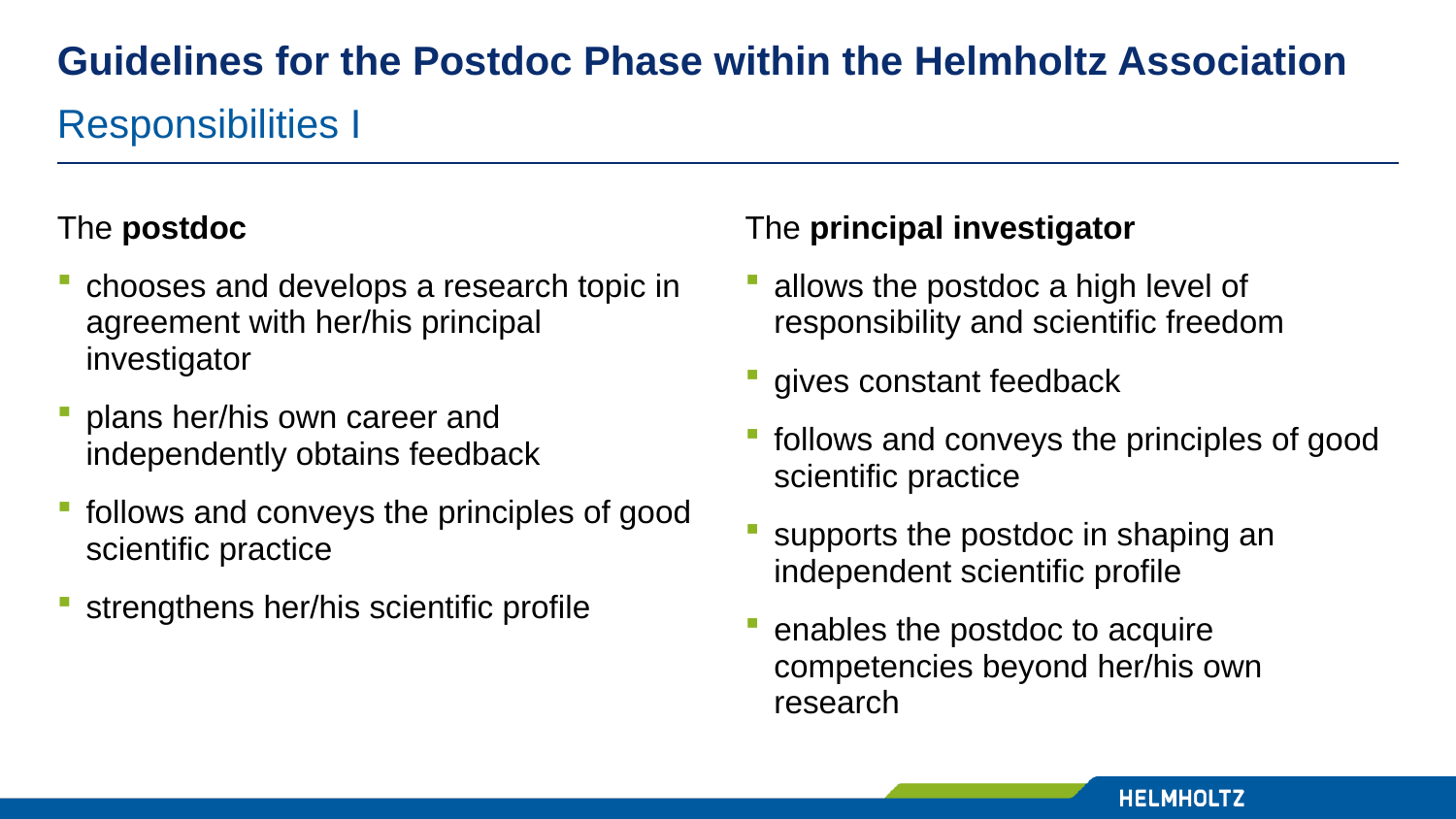

# Guidelines for the Postdoc Phase within the Helmholtz Association
Responsibilities I
The postdoc
chooses and develops a research topic in agreement with her/his principal investigator
plans her/his own career and independently obtains feedback
follows and conveys the principles of good scientific practice
strengthens her/his scientific profile
The principal investigator
allows the postdoc a high level of responsibility and scientific freedom
gives constant feedback
follows and conveys the principles of good scientific practice
supports the postdoc in shaping an independent scientific profile
enables the postdoc to acquire competencies beyond her/his own research